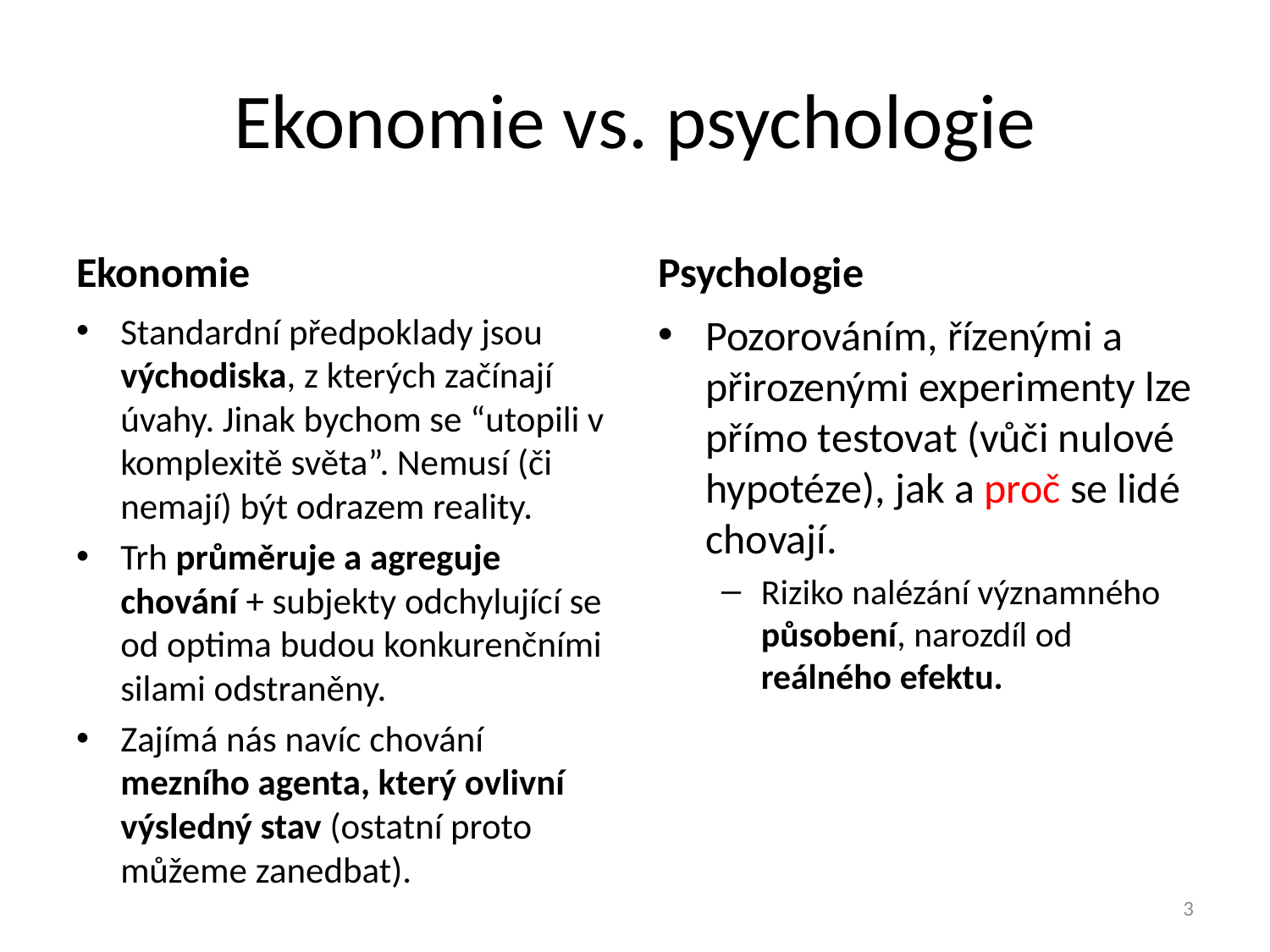

# Ekonomie vs. psychologie
Ekonomie
Psychologie
Standardní předpoklady jsou východiska, z kterých začínají úvahy. Jinak bychom se “utopili v komplexitě světa”. Nemusí (či nemají) být odrazem reality.
Trh průměruje a agreguje chování + subjekty odchylující se od optima budou konkurenčními silami odstraněny.
Zajímá nás navíc chování mezního agenta, který ovlivní výsledný stav (ostatní proto můžeme zanedbat).
Pozorováním, řízenými a přirozenými experimenty lze přímo testovat (vůči nulové hypotéze), jak a proč se lidé chovají.
Riziko nalézání významného působení, narozdíl od reálného efektu.
3